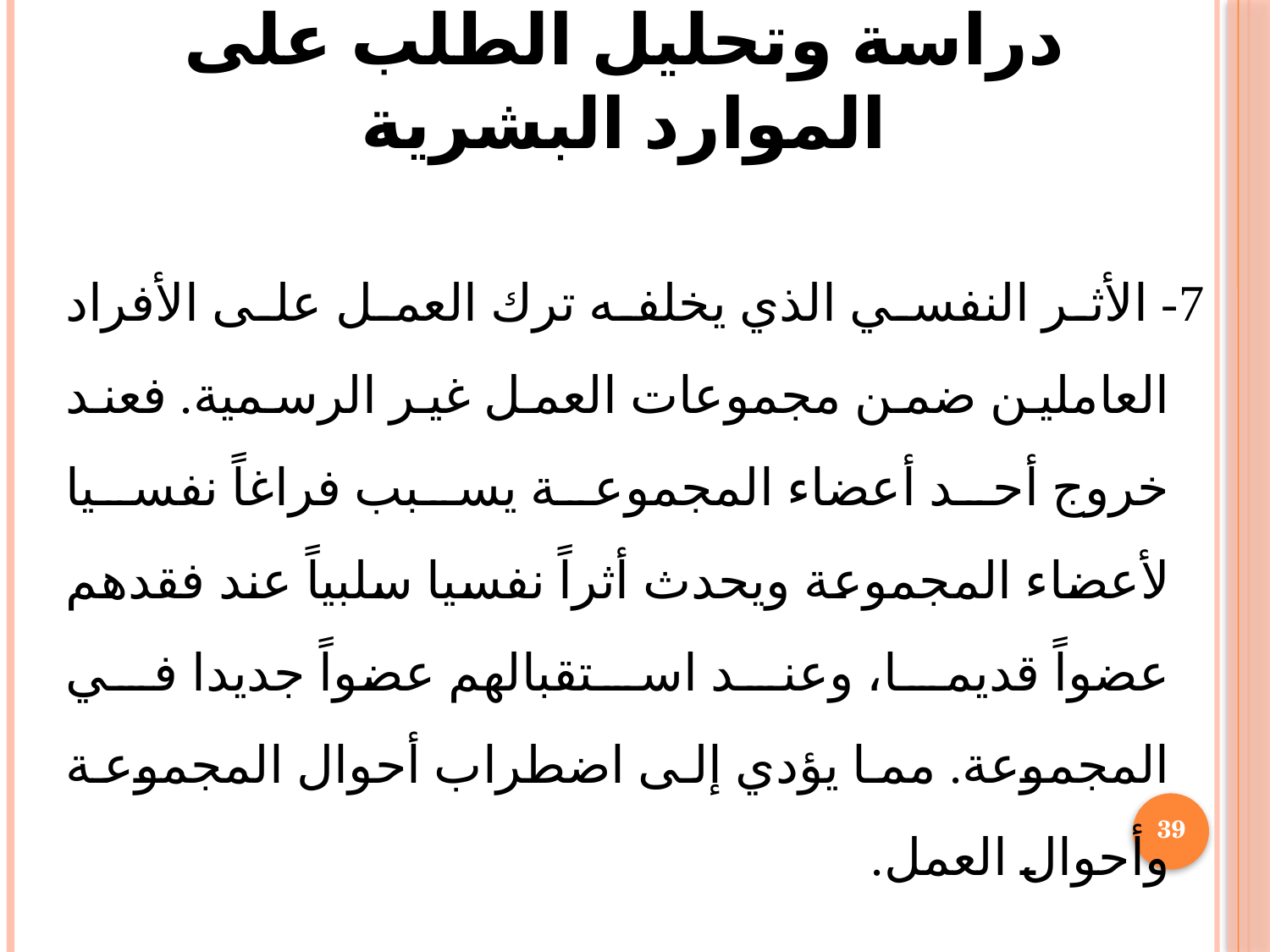

# دراسة وتحليل الطلب على الموارد البشرية
7- الأثر النفسي الذي يخلفه ترك العمل على الأفراد العاملين ضمن مجموعات العمل غير الرسمية. فعند خروج أحد أعضاء المجموعة يسبب فراغاً نفسيا لأعضاء المجموعة ويحدث أثراً نفسيا سلبياً عند فقدهم عضواً قديما، وعند استقبالهم عضواً جديدا في المجموعة. مما يؤدي إلى اضطراب أحوال المجموعة وأحوال العمل.
39